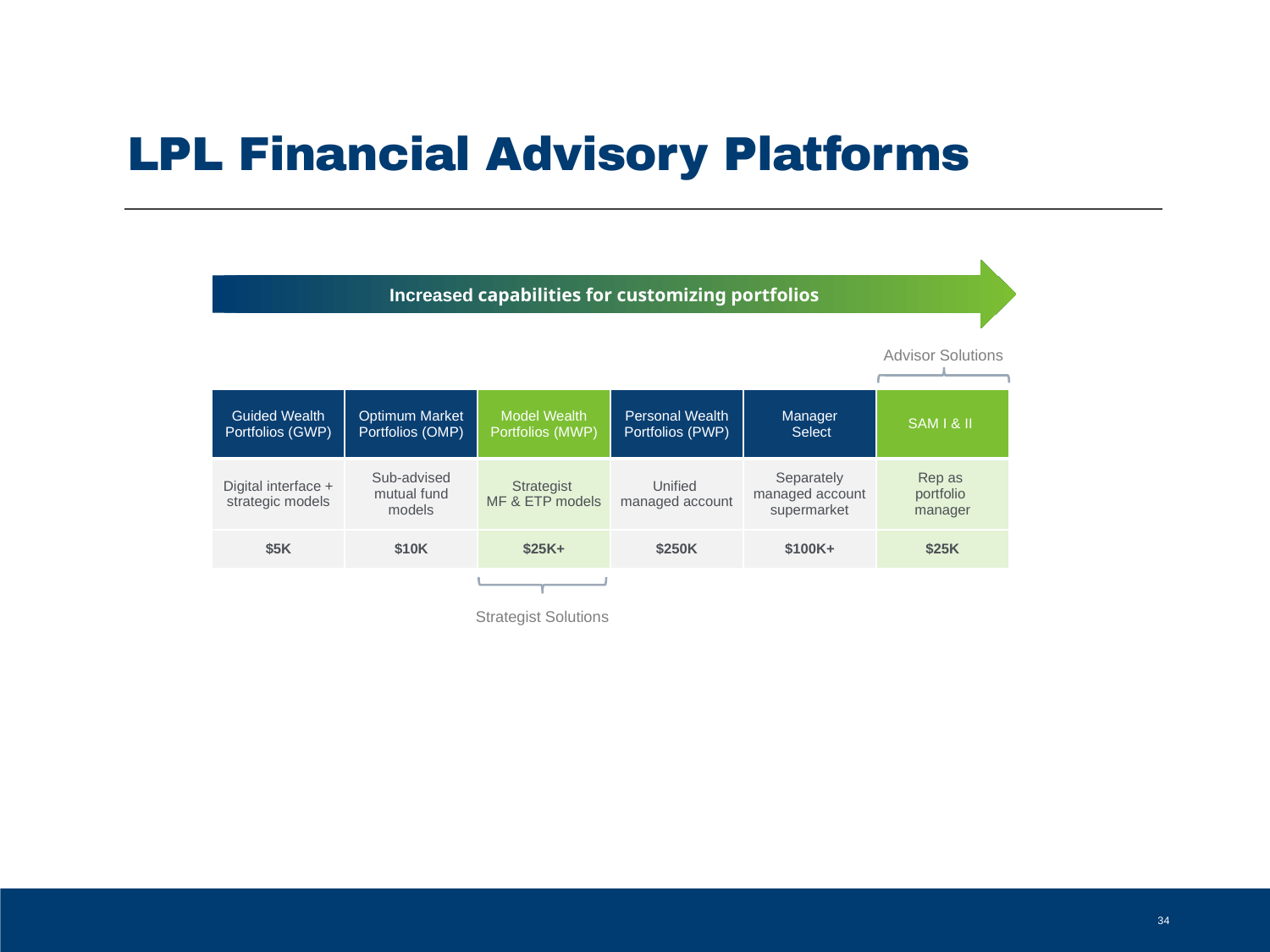

# LPL Financial Advisory Platforms
Increased capabilities for customizing portfolios

Advisor Solutions
| Guided Wealth Portfolios (GWP) | Optimum Market Portfolios (OMP) | Model Wealth Portfolios (MWP) | Personal Wealth Portfolios (PWP) | Manager Select | SAM I & II |
| --- | --- | --- | --- | --- | --- |
| Digital interface + strategic models | Sub-advised mutual fund models | Strategist MF & ETP models | Unified managed account | Separately managed account supermarket | Rep as portfolio manager |
| $5K | $10K | $25K+ | $250K | $100K+ | $25K |

Strategist Solutions
34